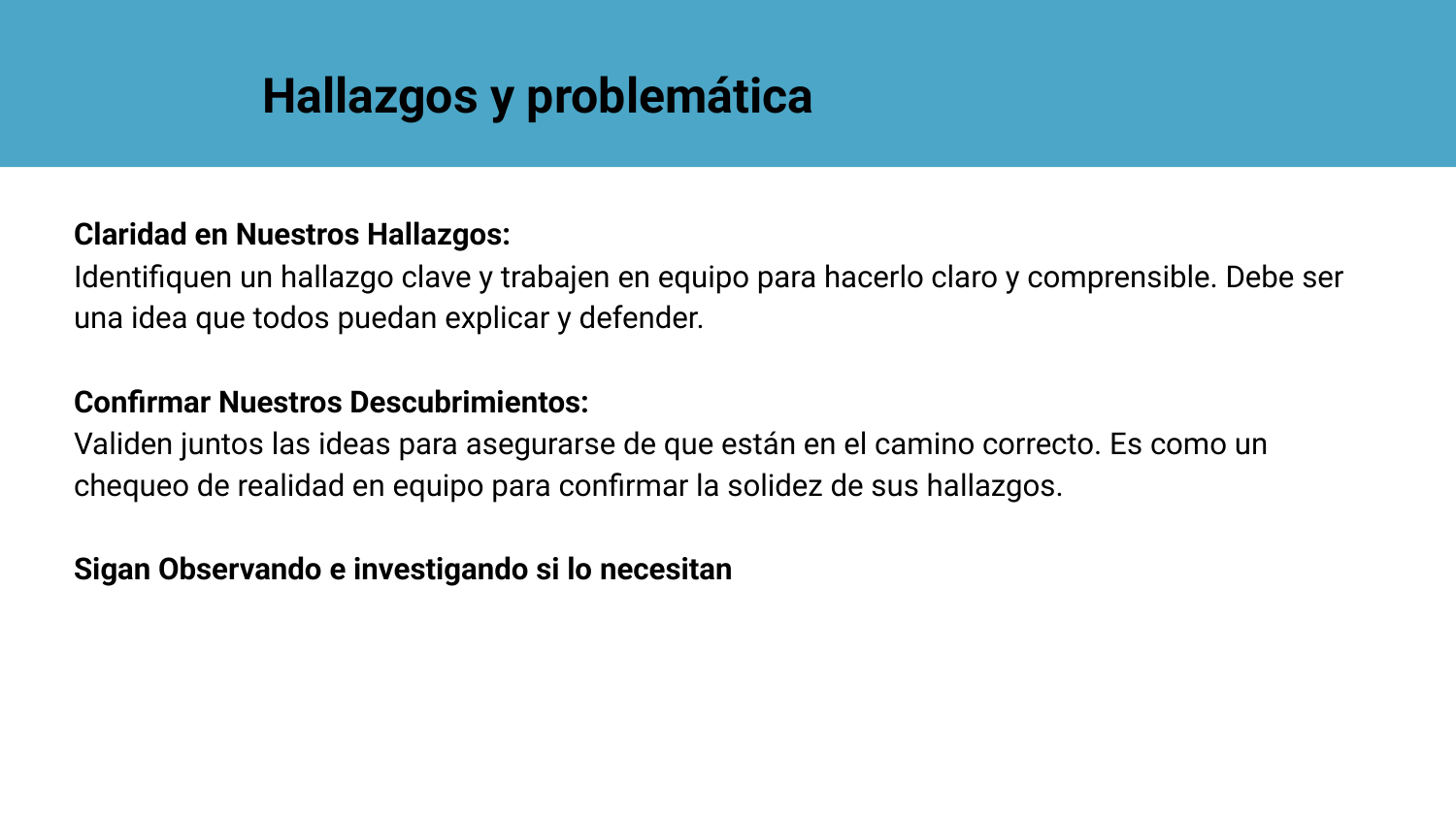

Hallazgos y problemática
Claridad en Nuestros Hallazgos:
Identifiquen un hallazgo clave y trabajen en equipo para hacerlo claro y comprensible. Debe ser una idea que todos puedan explicar y defender.

Confirmar Nuestros Descubrimientos:
Validen juntos las ideas para asegurarse de que están en el camino correcto. Es como un chequeo de realidad en equipo para confirmar la solidez de sus hallazgos.

Sigan Observando e investigando si lo necesitan